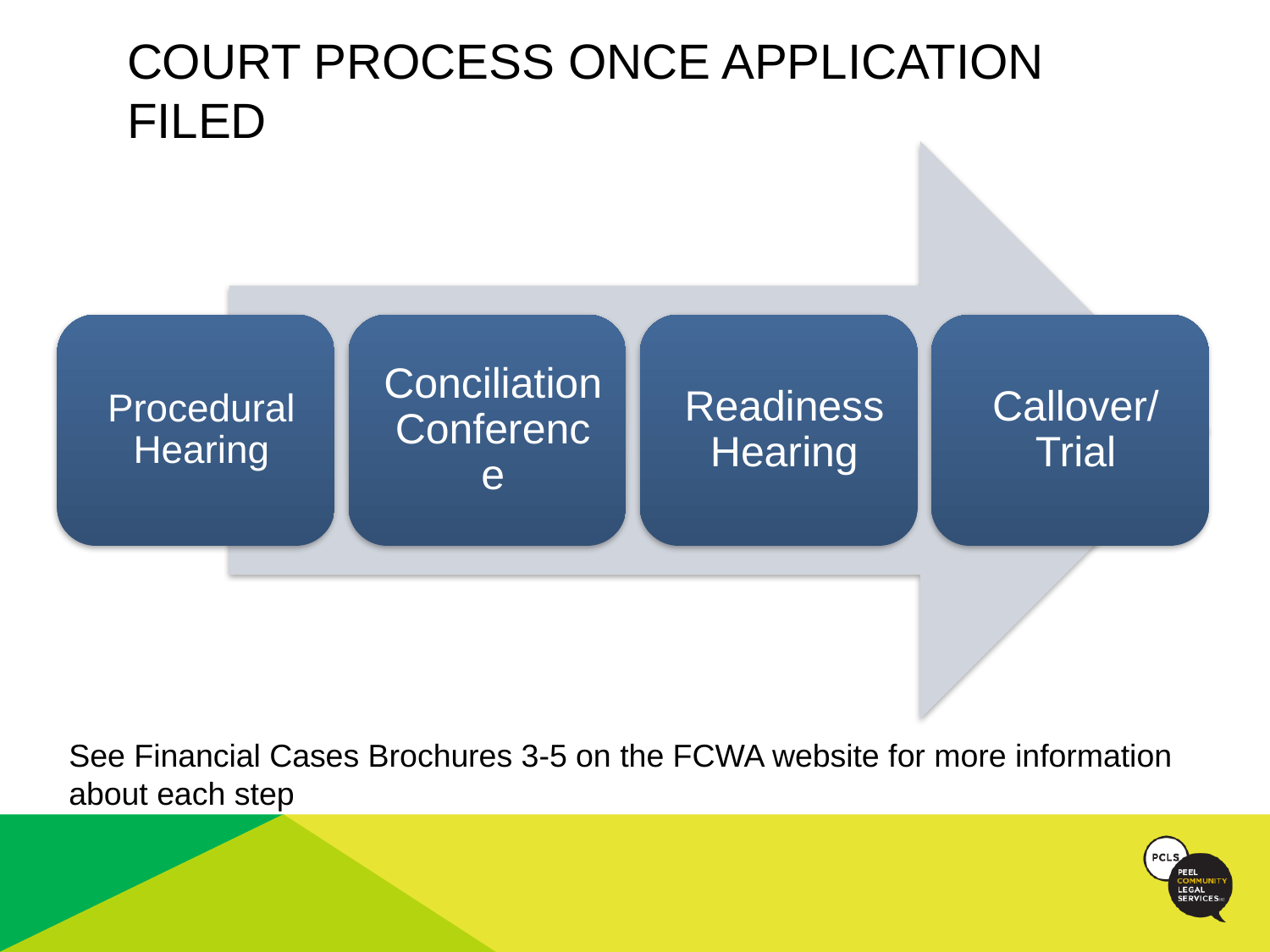

# Court Process once application filed
Procedural Hearing
Conciliation Conference
Readiness Hearing
Callover/Trial
See Financial Cases Brochures 3-5 on the FCWA website for more information about each step